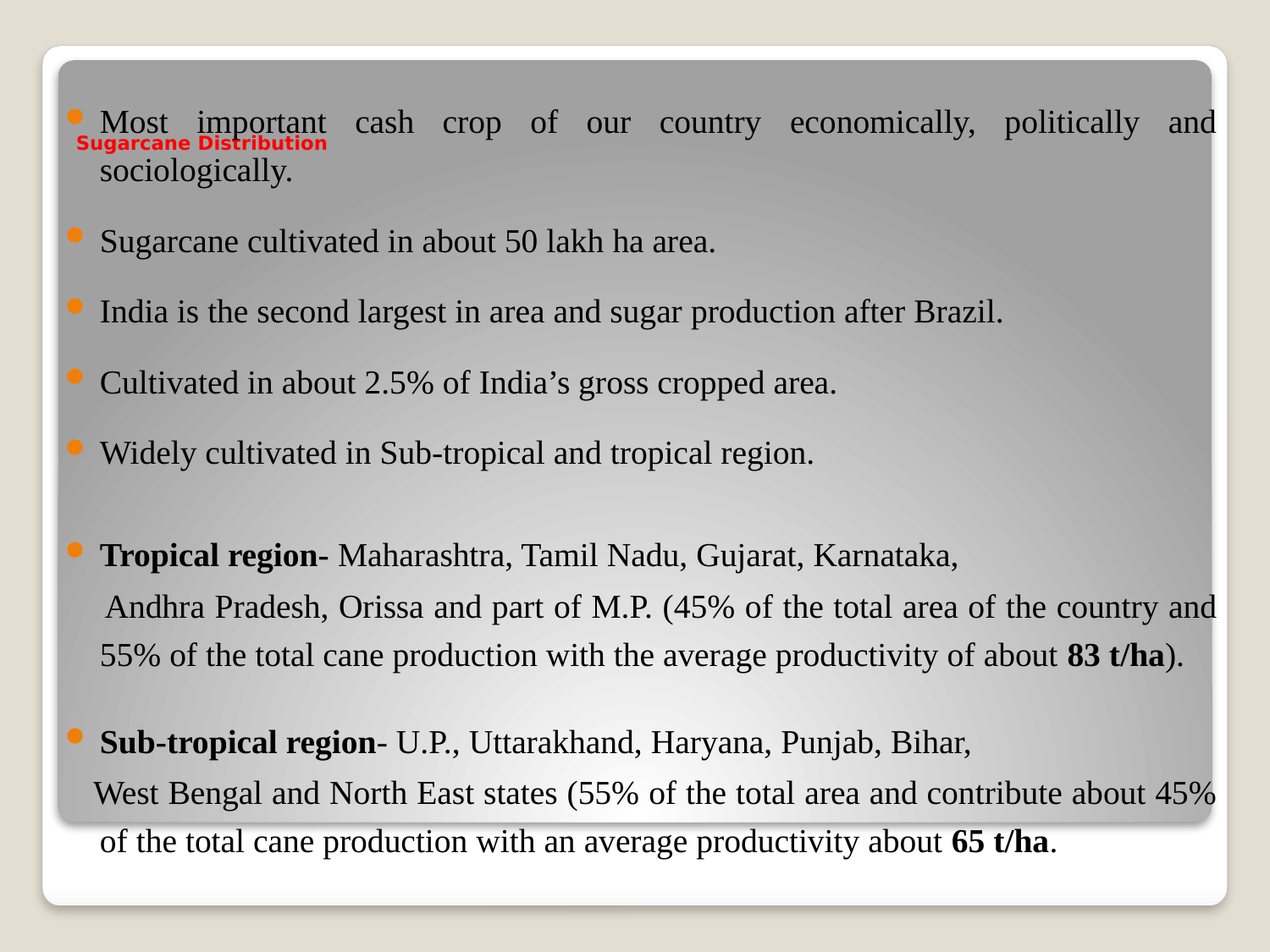

Most important cash crop of our country economically, politically and sociologically.

Sugarcane cultivated in about 50 lakh ha area.

India is the second largest in area and sugar production after Brazil.

Cultivated in about 2.5% of India’s gross cropped area.

Widely cultivated in Sub-tropical and tropical region.

Tropical region- Maharashtra, Tamil Nadu, Gujarat, Karnataka,
    Andhra Pradesh, Orissa and part of M.P. (45% of the total area of the country and 55% of the total cane production with the average productivity of about 83 t/ha).

Sub-tropical region- U.P., Uttarakhand, Haryana, Punjab, Bihar,
   West Bengal and North East states (55% of the total area and contribute about 45% of the total cane production with an average productivity about 65 t/ha.

# Sugarcane Distribution